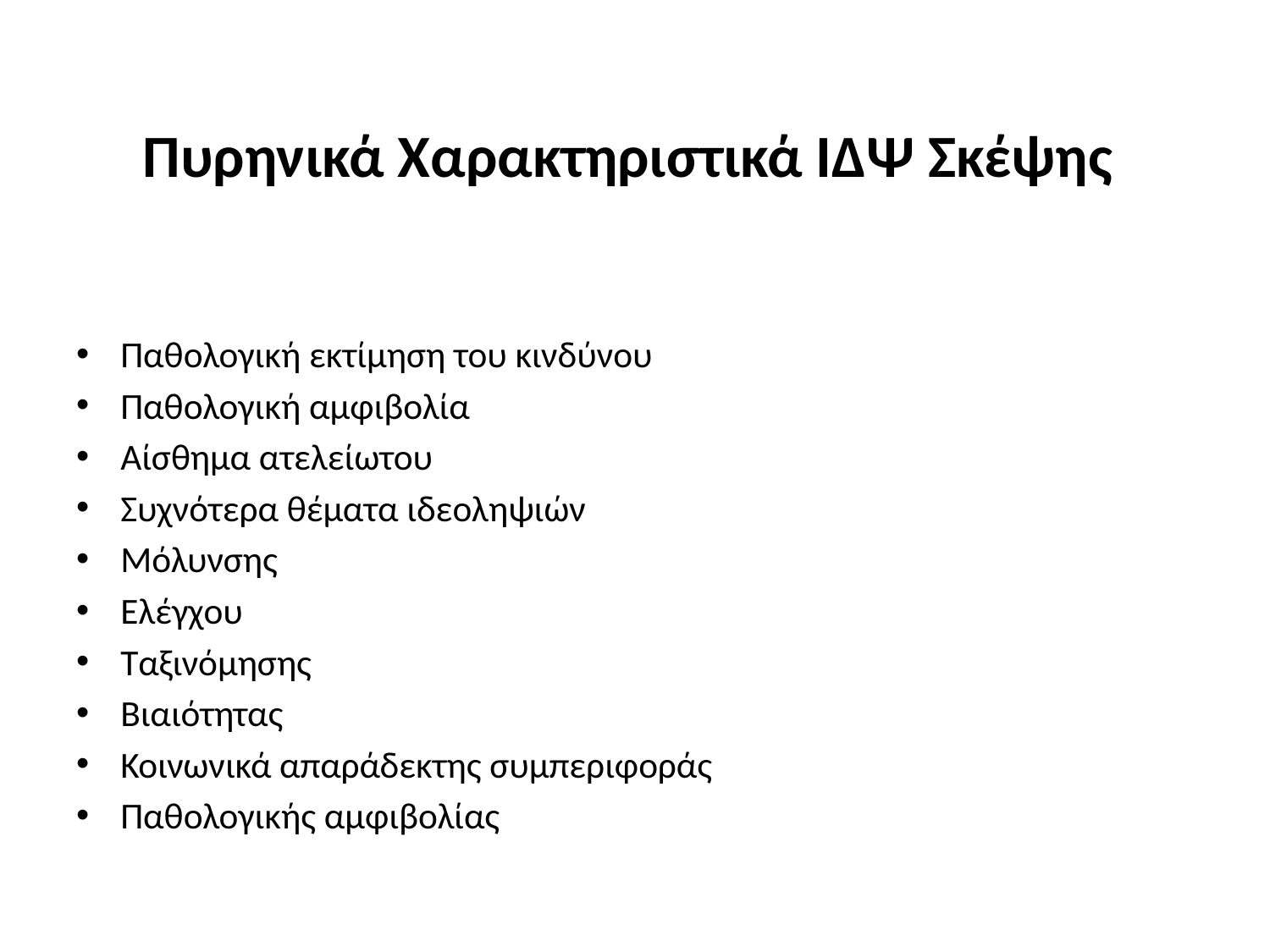

# Πυρηνικά Χαρακτηριστικά ΙΔΨ Σκέψης

Παθολογική εκτίμηση του κινδύνου
Παθολογική αμφιβολία
Αίσθημα ατελείωτου
Συχνότερα θέματα ιδεοληψιών
Μόλυνσης
Ελέγχου
Ταξινόμησης
Βιαιότητας
Κοινωνικά απαράδεκτης συμπεριφοράς
Παθολογικής αμφιβολίας